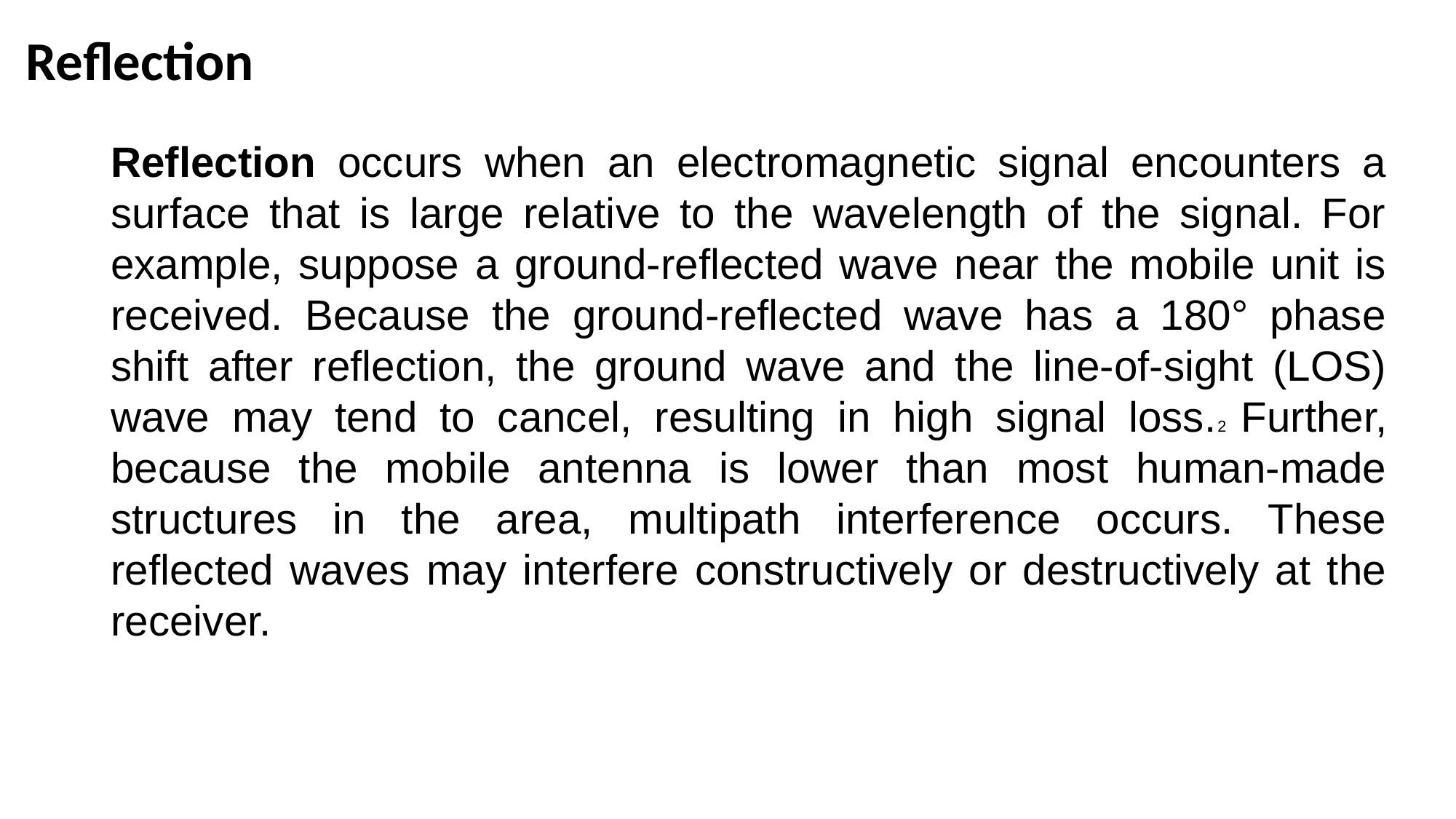

Reflection
Reflection occurs when an electromagnetic signal encounters a surface that is large relative to the wavelength of the signal. For example, suppose a ground-reflected wave near the mobile unit is received. Because the ground-reflected wave has a 180° phase shift after reflection, the ground wave and the line-of-sight (LOS) wave may tend to cancel, resulting in high signal loss.2 Further, because the mobile antenna is lower than most human-made structures in the area, multipath interference occurs. These reflected waves may interfere constructively or destructively at the receiver.